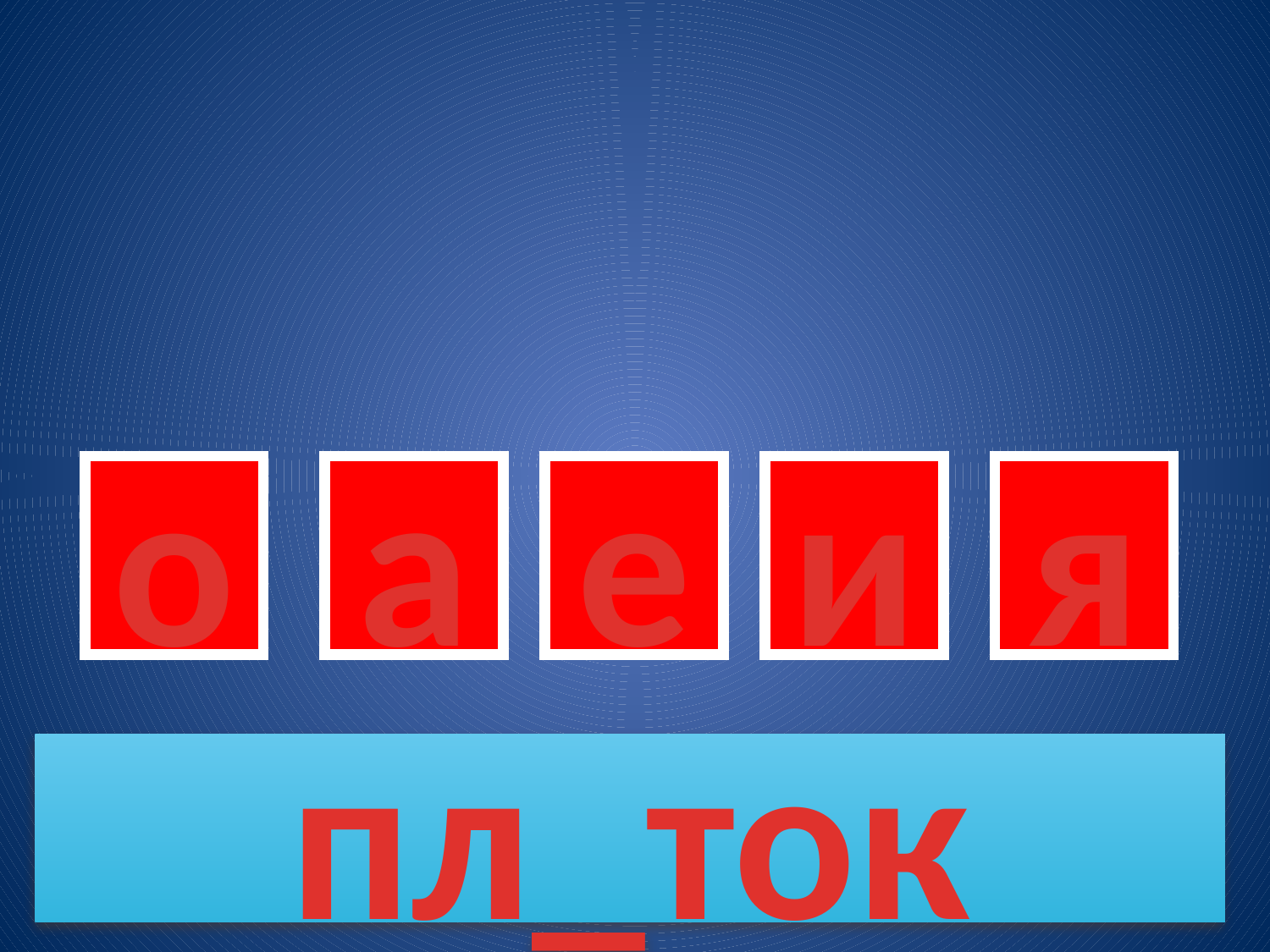

о
а
е
и
я
пл_ток
69